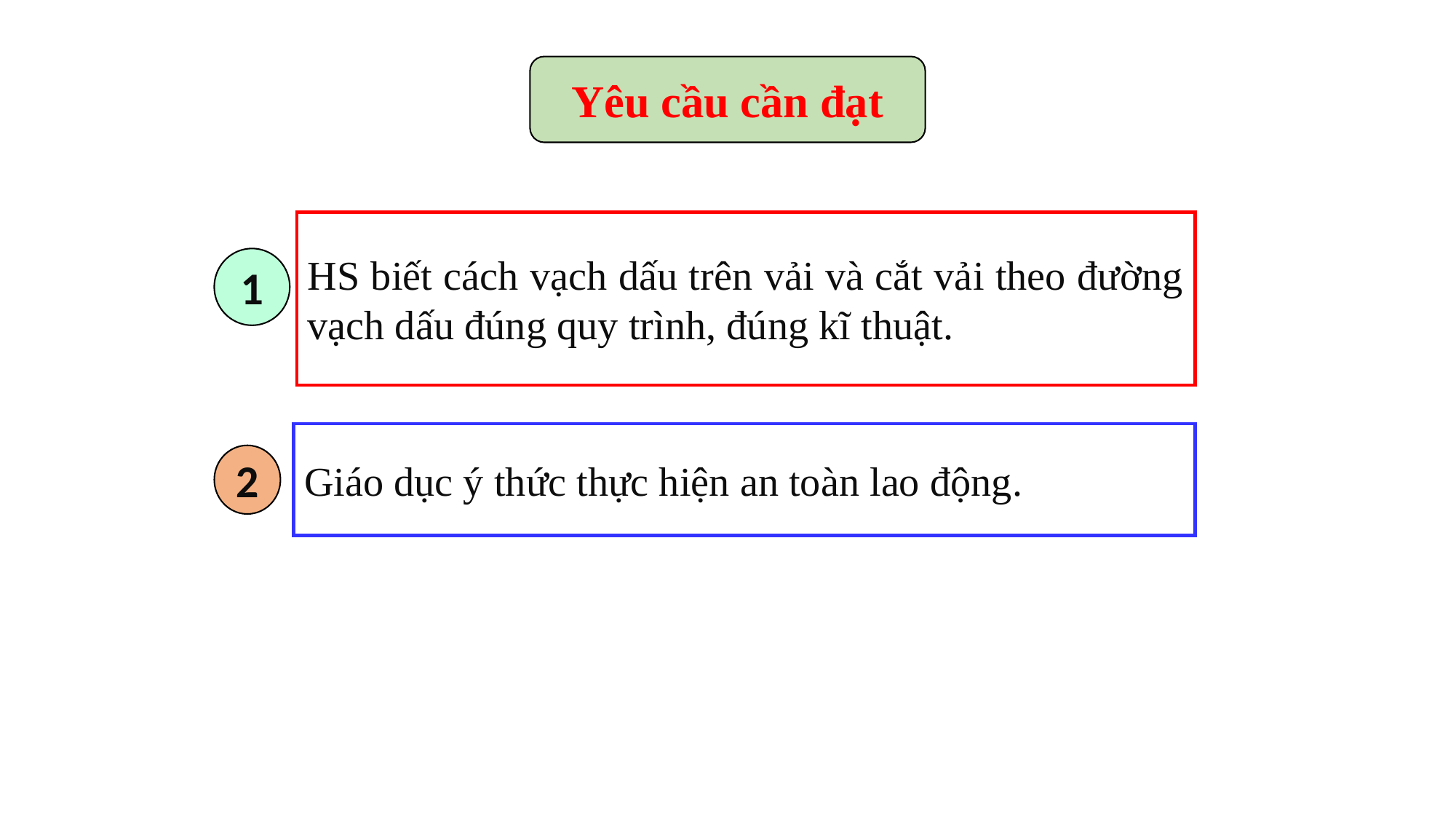

Yêu cầu cần đạt
HS biết cách vạch dấu trên vải và cắt vải theo đường vạch dấu đúng quy trình, đúng kĩ thuật.
1
Giáo dục ý thức thực hiện an toàn lao động.
2